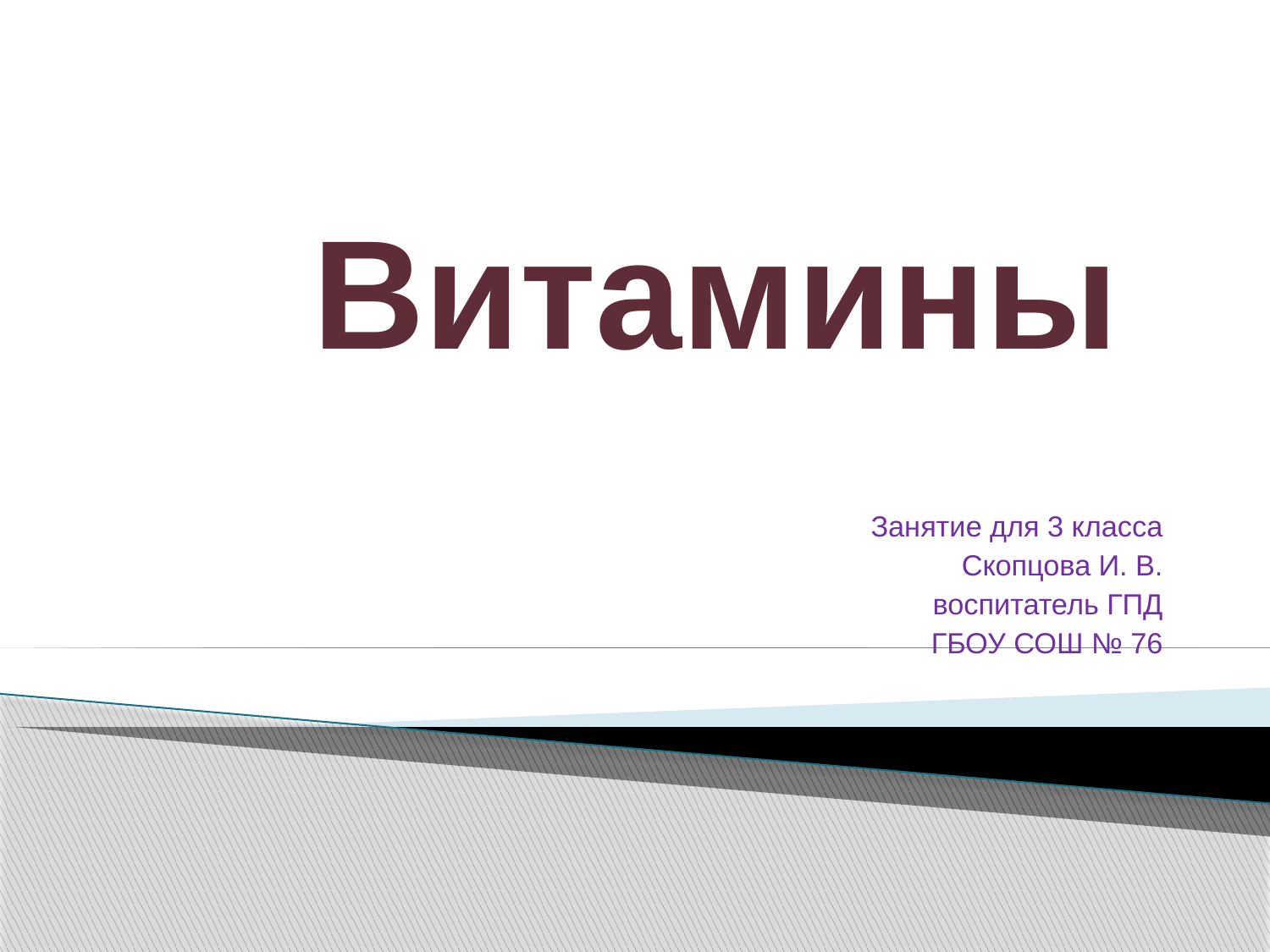

# Витамины
Занятие для 3 класса
Скопцова И. В.
воспитатель ГПД
ГБОУ СОШ № 76